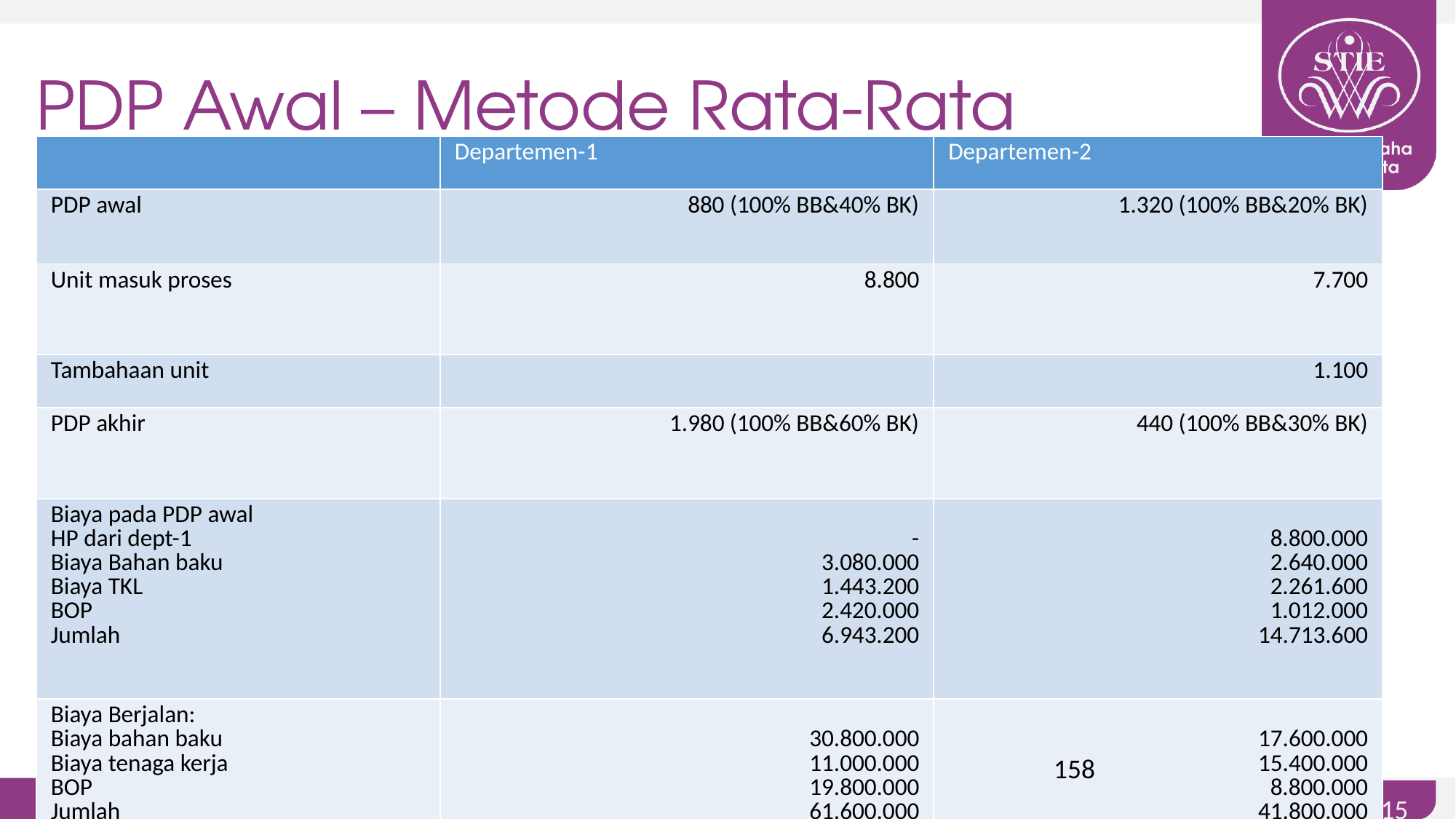

# PDP Awal – Metode Rata-Rata
|  | Departemen-1 | Departemen-2 |
| --- | --- | --- |
| PDP awal | 880 (100% BB&40% BK) | 1.320 (100% BB&20% BK) |
| Unit masuk proses | 8.800 | 7.700 |
| Tambahaan unit |  | 1.100 |
| PDP akhir | 1.980 (100% BB&60% BK) | 440 (100% BB&30% BK) |
| Biaya pada PDP awal HP dari dept-1 Biaya Bahan baku Biaya TKL BOP Jumlah | - 3.080.000 1.443.200 2.420.000 6.943.200 | 8.800.000 2.640.000 2.261.600 1.012.000 14.713.600 |
| Biaya Berjalan: Biaya bahan baku Biaya tenaga kerja BOP Jumlah | 30.800.000 11.000.000 19.800.000 61.600.000 | 17.600.000 15.400.000 8.800.000 41.800.000 |
158